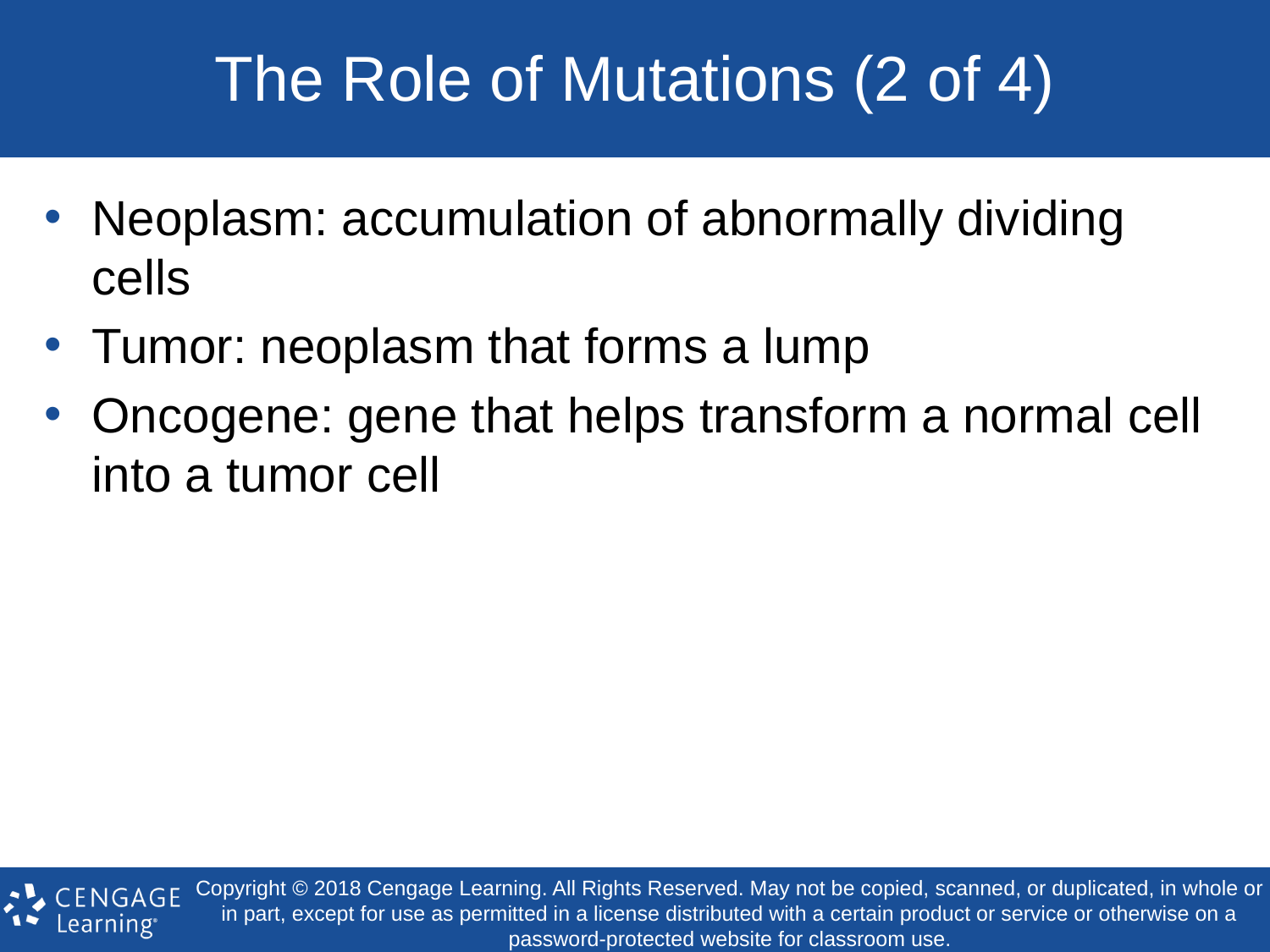

# The Role of Mutations (2 of 4)
Neoplasm: accumulation of abnormally dividing cells
Tumor: neoplasm that forms a lump
Oncogene: gene that helps transform a normal cell into a tumor cell